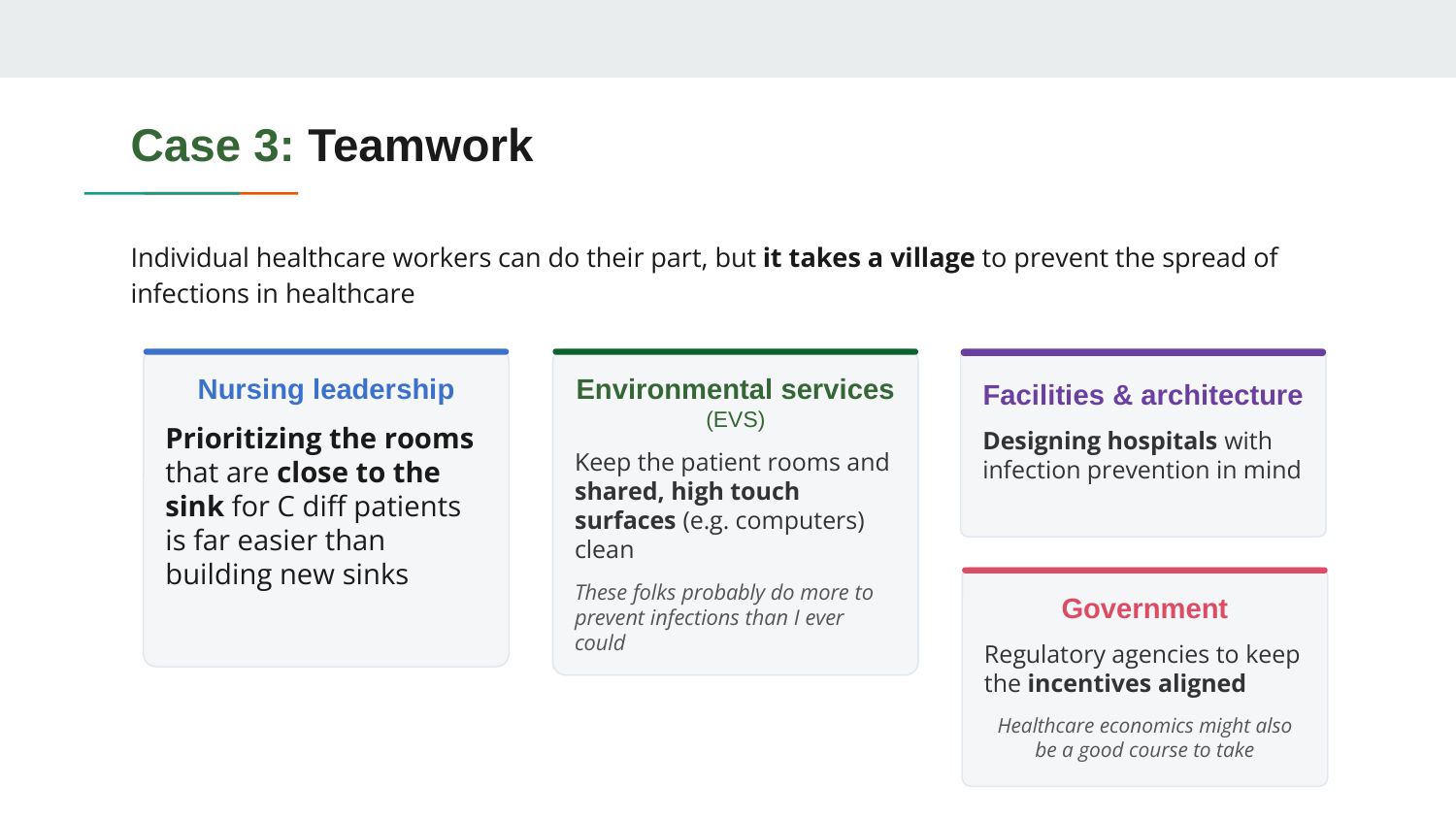

# Case 3: Teamwork
Individual healthcare workers can do their part, but it takes a village to prevent the spread of infections in healthcare

Nursing leadership
Prioritizing the rooms that are close to the sink for C diff patients is far easier than building new sinks

Environmental services (EVS)
Keep the patient rooms and shared, high touch surfaces (e.g. computers) clean
These folks probably do more to prevent infections than I ever could

Facilities & architecture
Designing hospitals with infection prevention in mind

Government
Regulatory agencies to keep the incentives aligned
Healthcare economics might also be a good course to take